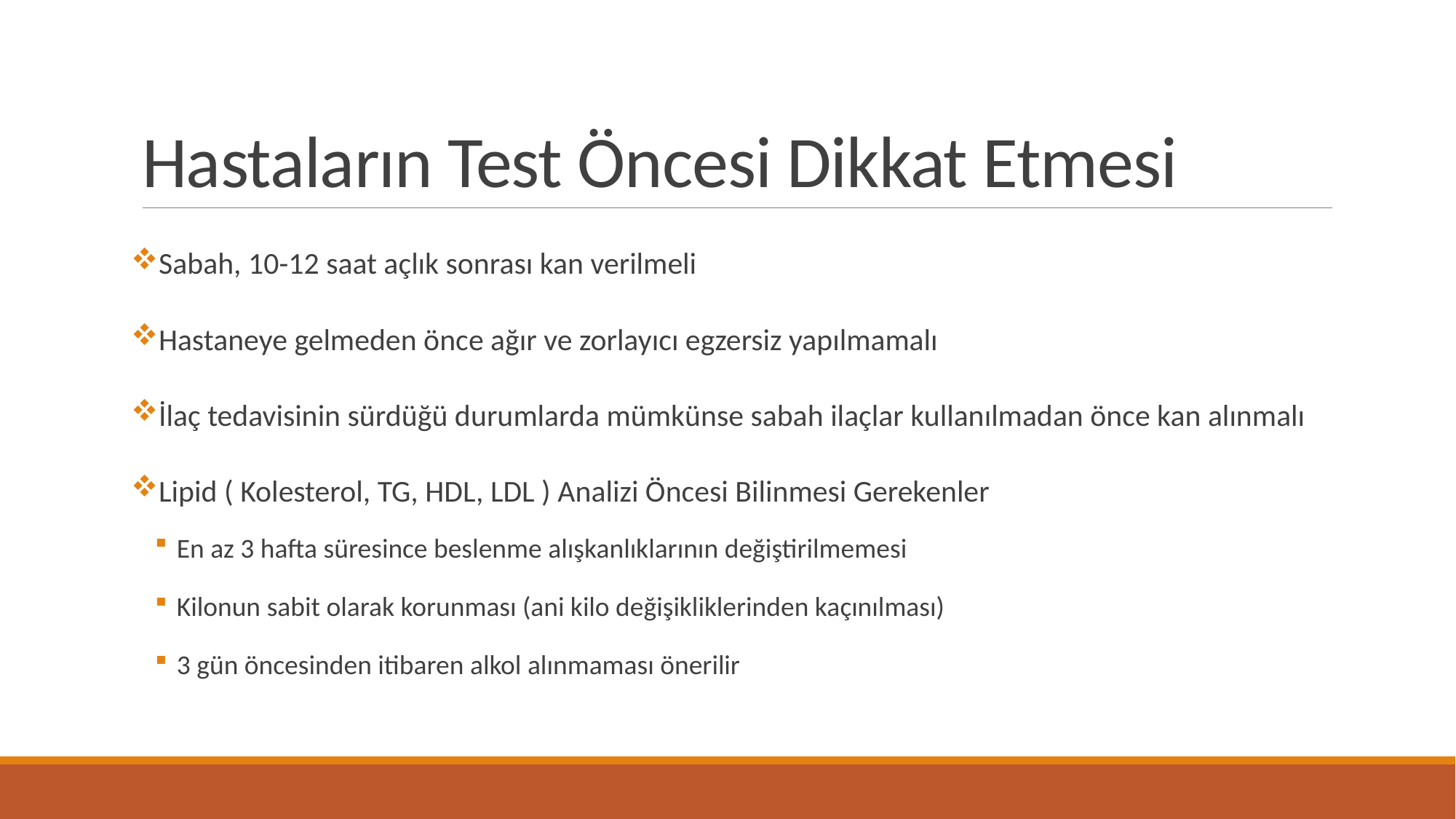

# Hastaların Test Öncesi Dikkat Etmesi
Sabah, 10-12 saat açlık sonrası kan verilmeli
Hastaneye gelmeden önce ağır ve zorlayıcı egzersiz yapılmamalı
İlaç tedavisinin sürdüğü durumlarda mümkünse sabah ilaçlar kullanılmadan önce kan alınmalı
Lipid ( Kolesterol, TG, HDL, LDL ) Analizi Öncesi Bilinmesi Gerekenler
En az 3 hafta süresince beslenme alışkanlıklarının değiştirilmemesi
Kilonun sabit olarak korunması (ani kilo değişikliklerinden kaçınılması)
3 gün öncesinden itibaren alkol alınmaması önerilir